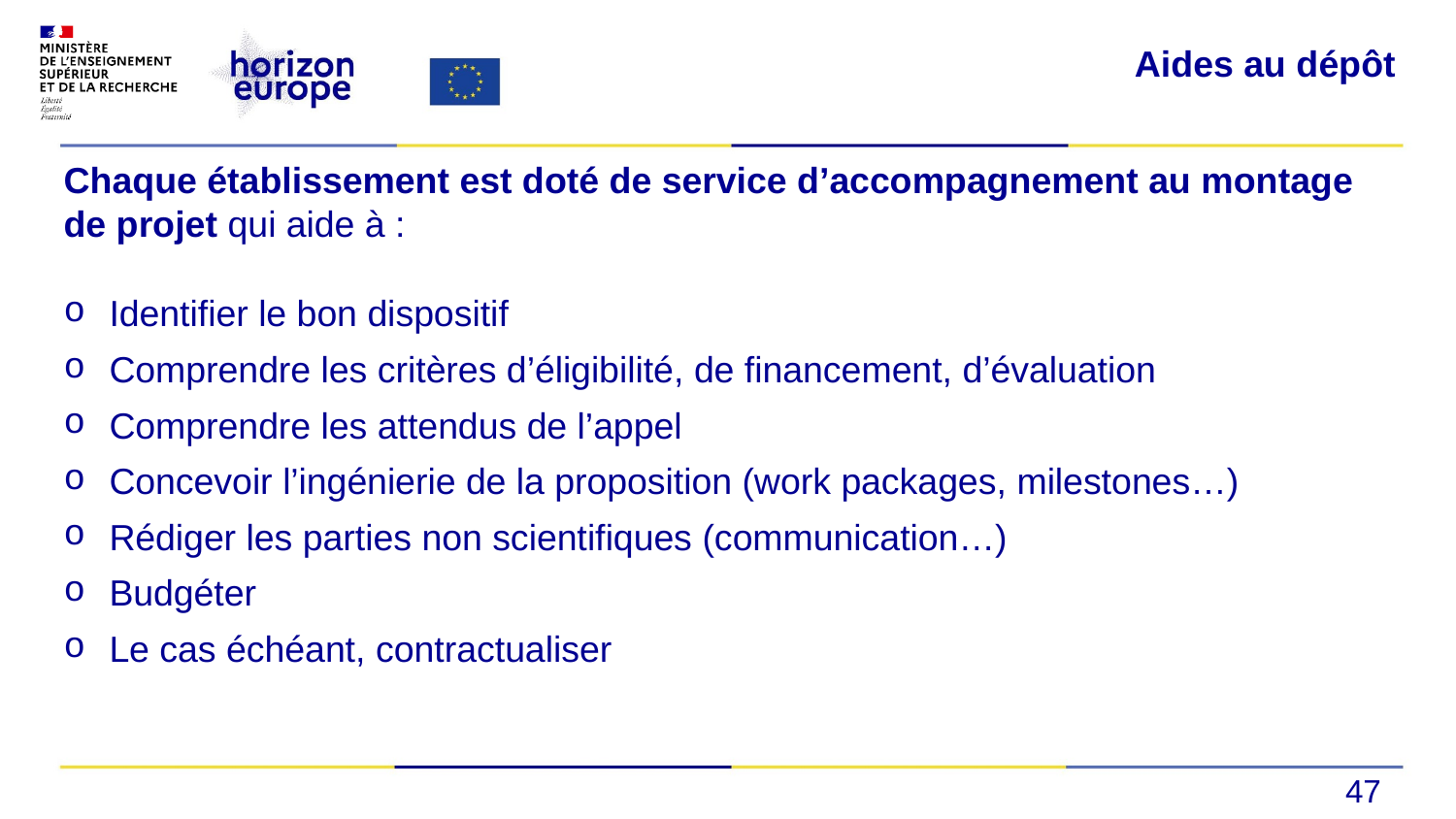

Aides au dépôt
Chaque établissement est doté de service d’accompagnement au montage de projet qui aide à :

Identifier le bon dispositif
Comprendre les critères d’éligibilité, de financement, d’évaluation
Comprendre les attendus de l’appel
Concevoir l’ingénierie de la proposition (work packages, milestones…)
Rédiger les parties non scientifiques (communication…)
Budgéter
Le cas échéant, contractualiser

47